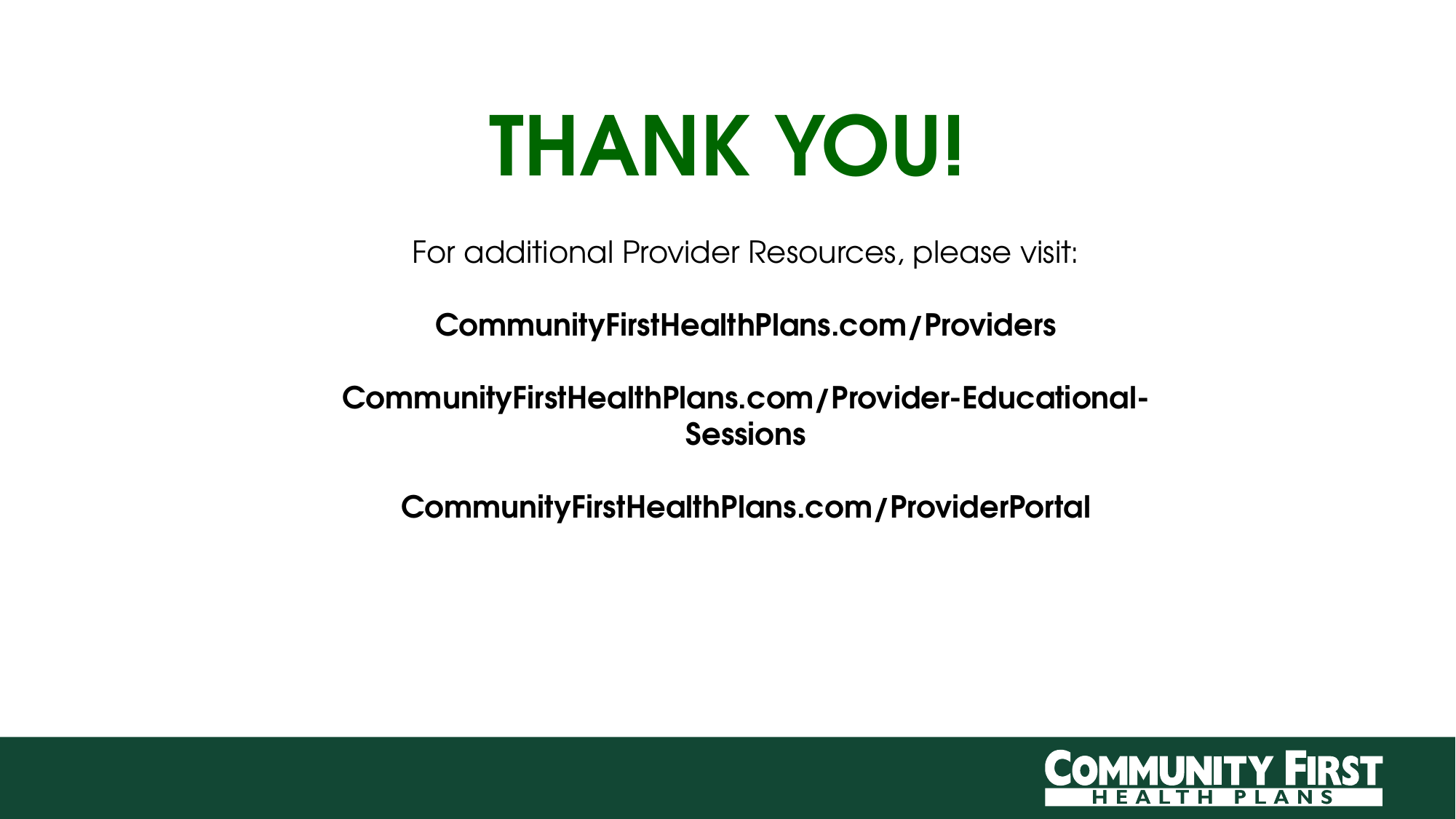

THANK YOU!
For additional Provider Resources, please visit:

CommunityFirstHealthPlans.com/Providers

CommunityFirstHealthPlans.com/Provider-Educational-Sessions

CommunityFirstHealthPlans.com/ProviderPortal